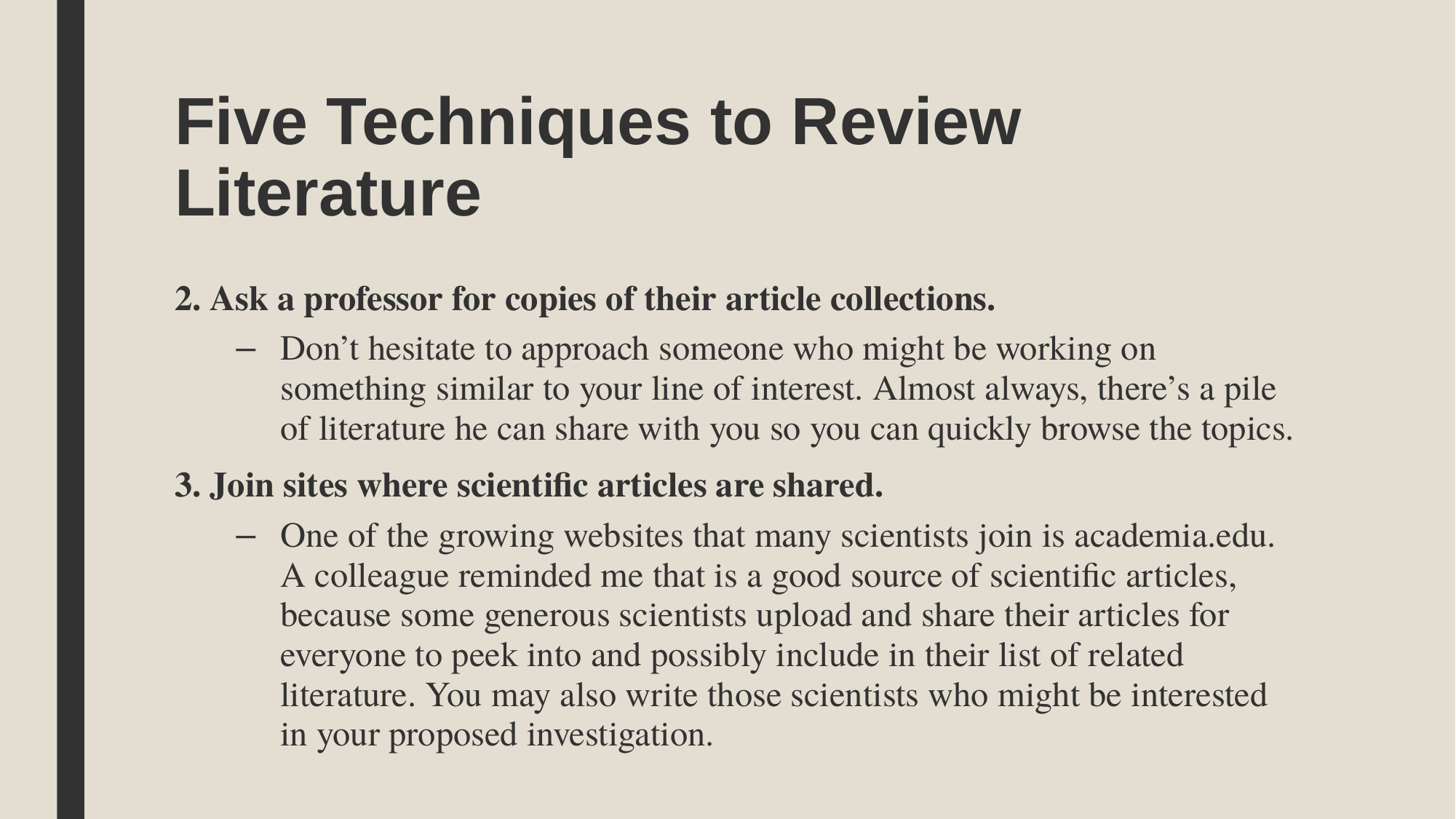

# Five Techniques to Review Literature
2. Ask a professor for copies of their article collections.
Don’t hesitate to approach someone who might be working on something similar to your line of interest. Almost always, there’s a pile of literature he can share with you so you can quickly browse the topics.
3. Join sites where scientific articles are shared.
One of the growing websites that many scientists join is academia.edu. A colleague reminded me that is a good source of scientific articles, because some generous scientists upload and share their articles for everyone to peek into and possibly include in their list of related literature. You may also write those scientists who might be interested in your proposed investigation.